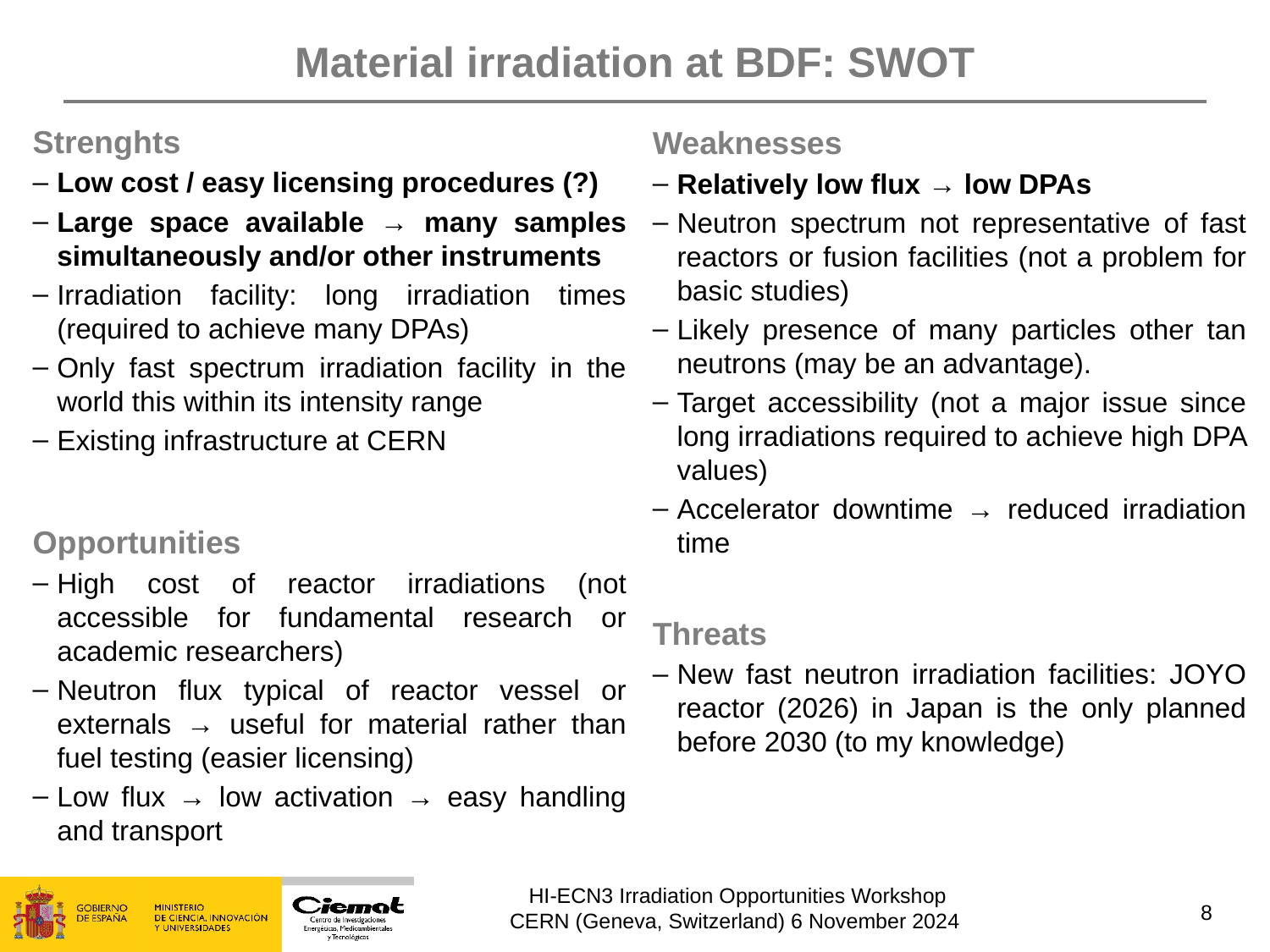

# Material irradiation at BDF: SWOT
Strenghts
Low cost / easy licensing procedures (?)
Large space available → many samples simultaneously and/or other instruments
Irradiation facility: long irradiation times (required to achieve many DPAs)
Only fast spectrum irradiation facility in the world this within its intensity range
Existing infrastructure at CERN

Weaknesses
Relatively low flux → low DPAs
Neutron spectrum not representative of fast reactors or fusion facilities (not a problem for basic studies)
Likely presence of many particles other tan neutrons (may be an advantage).
Target accessibility (not a major issue since long irradiations required to achieve high DPA values)
Accelerator downtime → reduced irradiation time
Opportunities
High cost of reactor irradiations (not accessible for fundamental research or academic researchers)
Neutron flux typical of reactor vessel or externals → useful for material rather than fuel testing (easier licensing)
Low flux → low activation → easy handling and transport
Threats
New fast neutron irradiation facilities: JOYO reactor (2026) in Japan is the only planned before 2030 (to my knowledge)
8